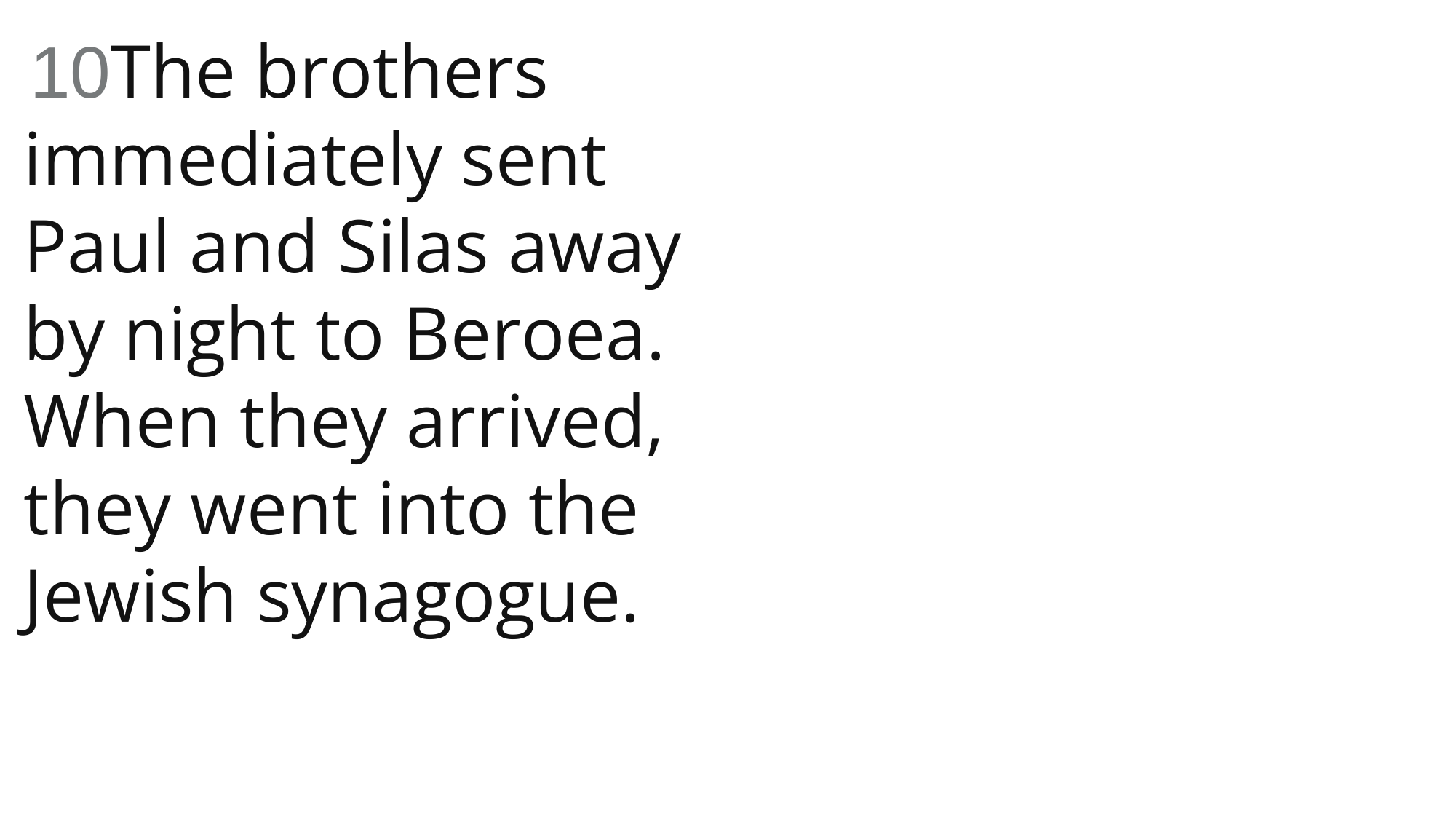

10The brothers immediately sent Paul and Silas away by night to Beroea. When they arrived, they went into the Jewish synagogue.